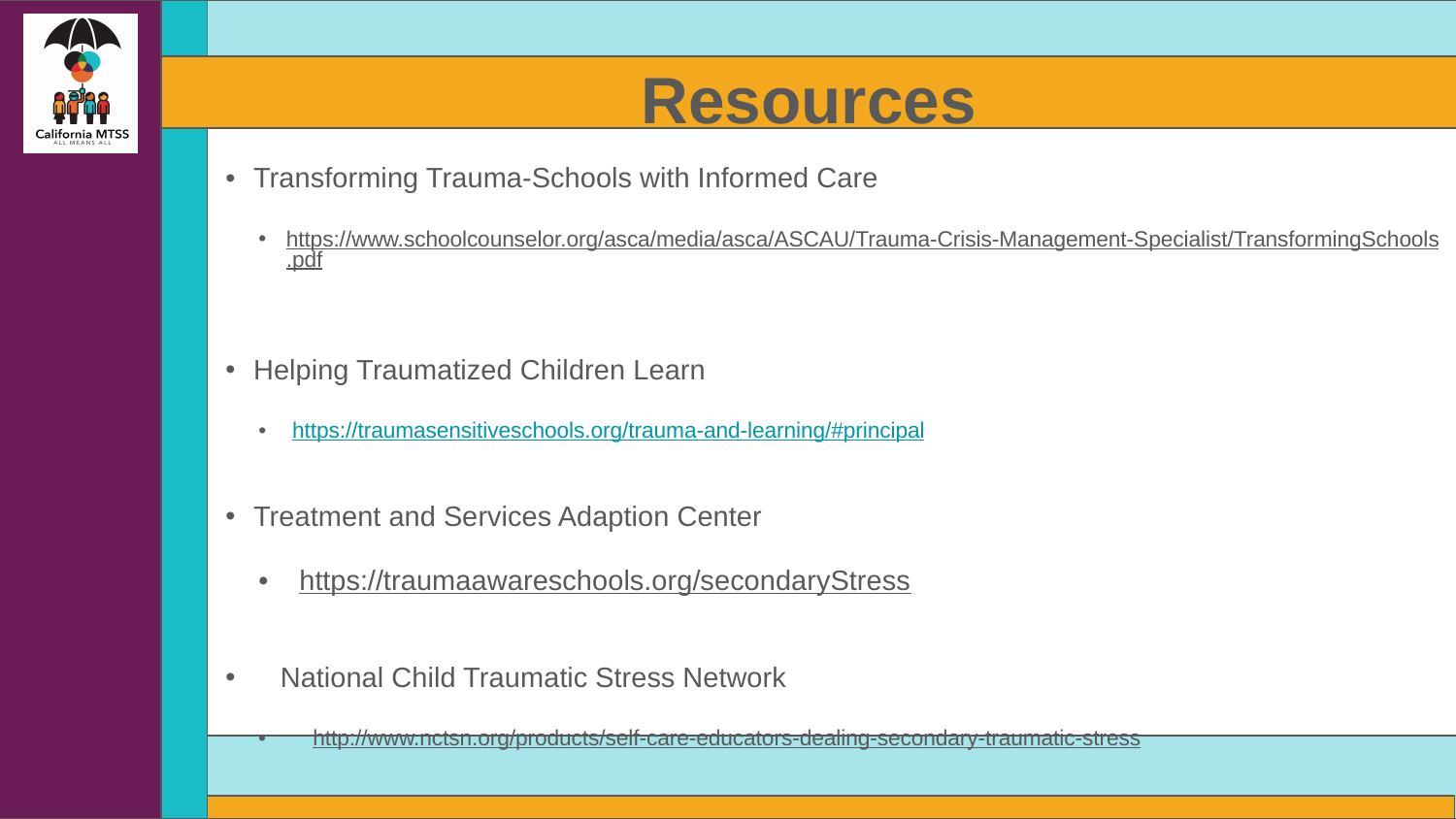

# Resources
Transforming Trauma-Schools with Informed Care
https://www.schoolcounselor.org/asca/media/asca/ASCAU/Trauma-Crisis-Management-Specialist/TransformingSchools.pdf

Helping Traumatized Children Learn
 https://traumasensitiveschools.org/trauma-and-learning/#principal

Treatment and Services Adaption Center
https://traumaawareschools.org/secondaryStress

National Child Traumatic Stress Network
http://www.nctsn.org/products/self-care-educators-dealing-secondary-traumatic-stress